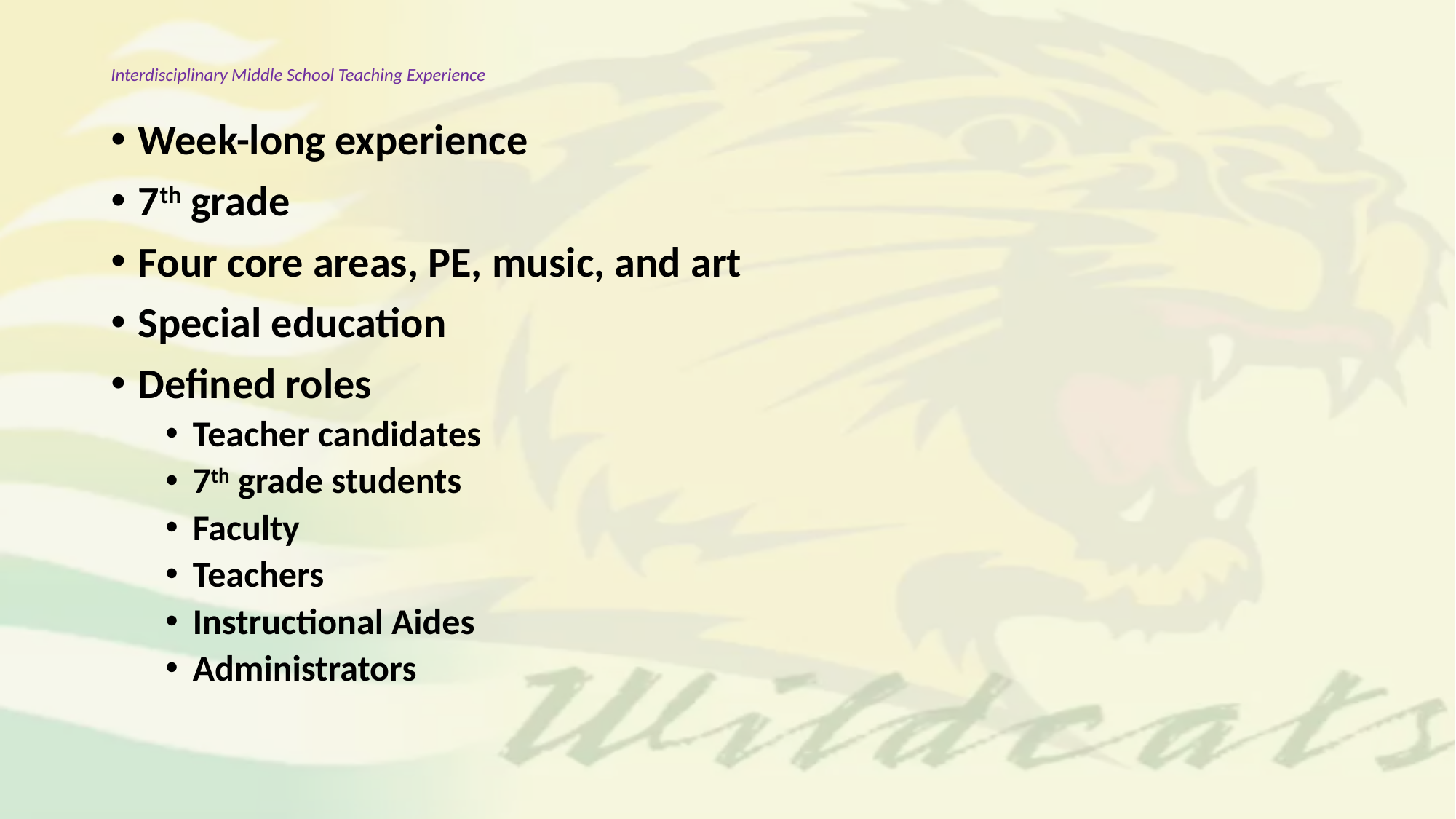

# Interdisciplinary Middle School Teaching Experience
Week-long experience
7th grade
Four core areas, PE, music, and art
Special education
Defined roles
Teacher candidates
7th grade students
Faculty
Teachers
Instructional Aides
Administrators